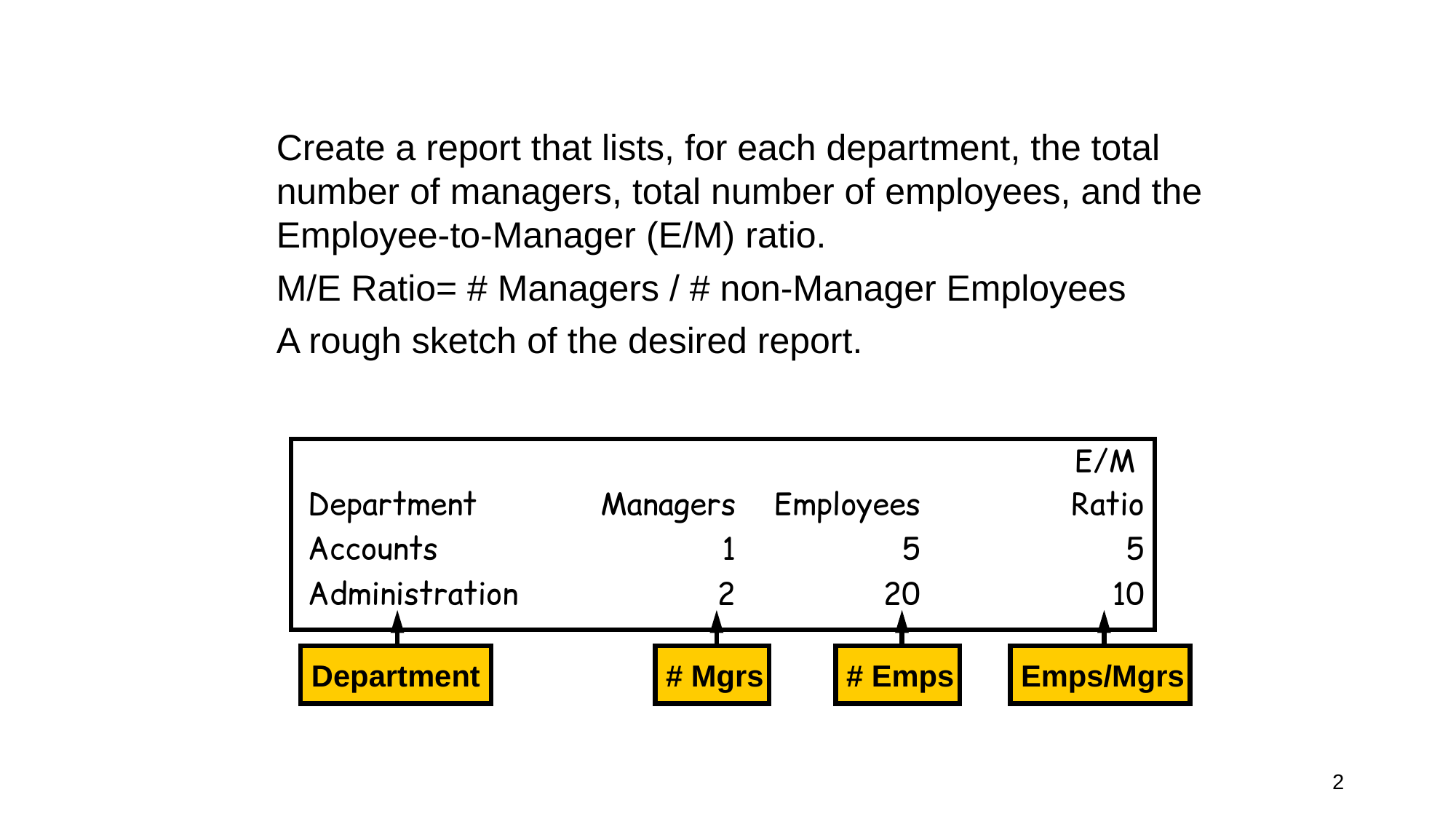

Create a report that lists, for each department, the total number of managers, total number of employees, and the Employee-to-Manager (E/M) ratio.
M/E Ratio= # Managers / # non-Manager Employees
A rough sketch of the desired report.

| Department | Managers | Employees | E/M Ratio |
| --- | --- | --- | --- |
| Accounts | 1 | 5 | 5 |
| Administration | 2 | 20 | 10 |

Department
# Mgrs
# Emps
Emps/Mgrs
2